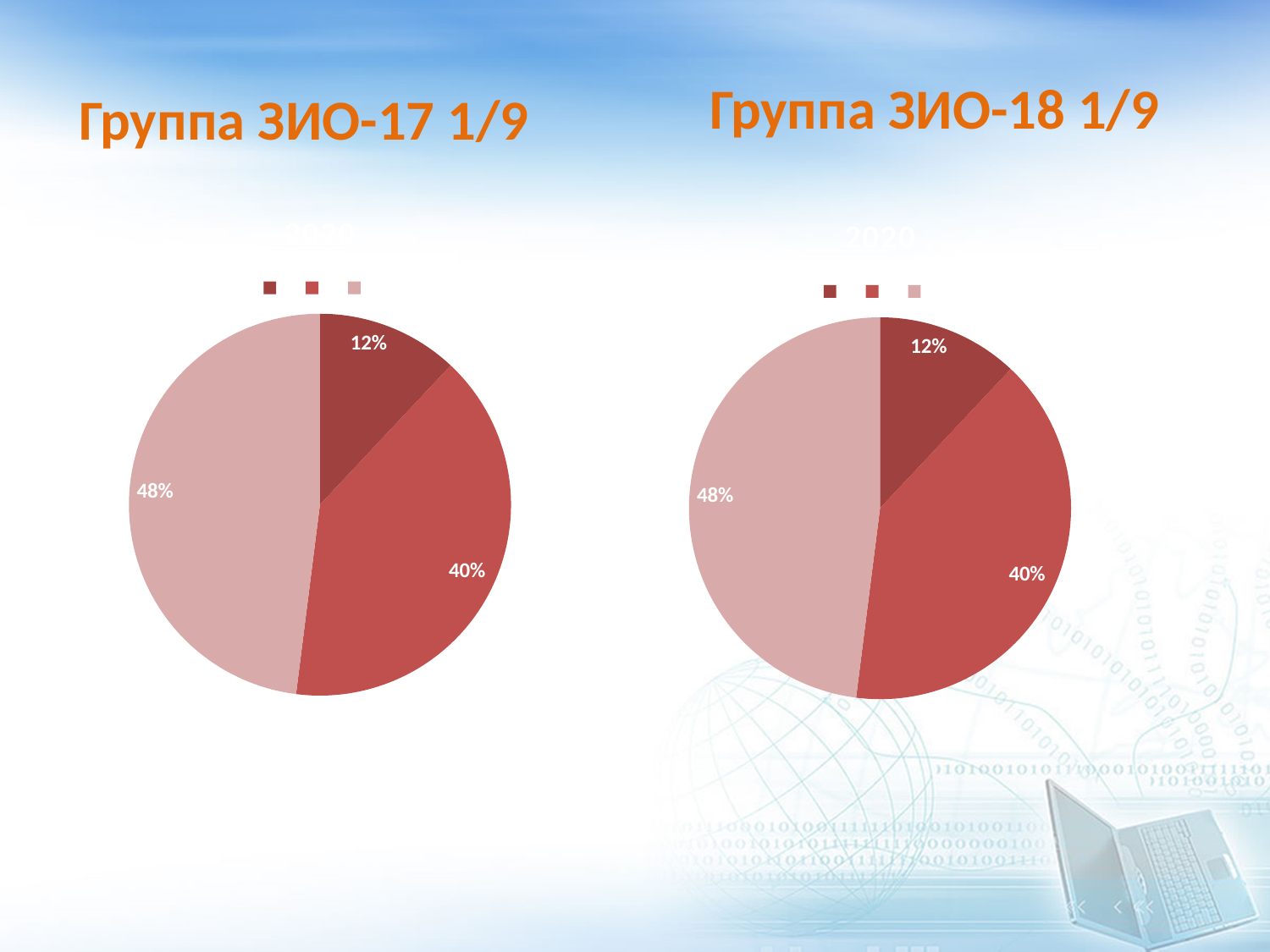

# Группа ЗИО-17 1/9
Группа ЗИО-18 1/9

### Chart: 2020

| Category | Продажи | Столбец1 | Столбец2 |
|---|---|---|---|
| 3 | 12.0 | None | None |
| 4 | 40.0 | None | None |
| 5 | 48.0 | None | None |

### Chart: 2020

| Category | Продажи | Столбец1 | Столбец2 |
|---|---|---|---|
| 3 | 12.0 | None | None |
| 4 | 40.0 | None | None |
| 5 | 48.0 | None | None |